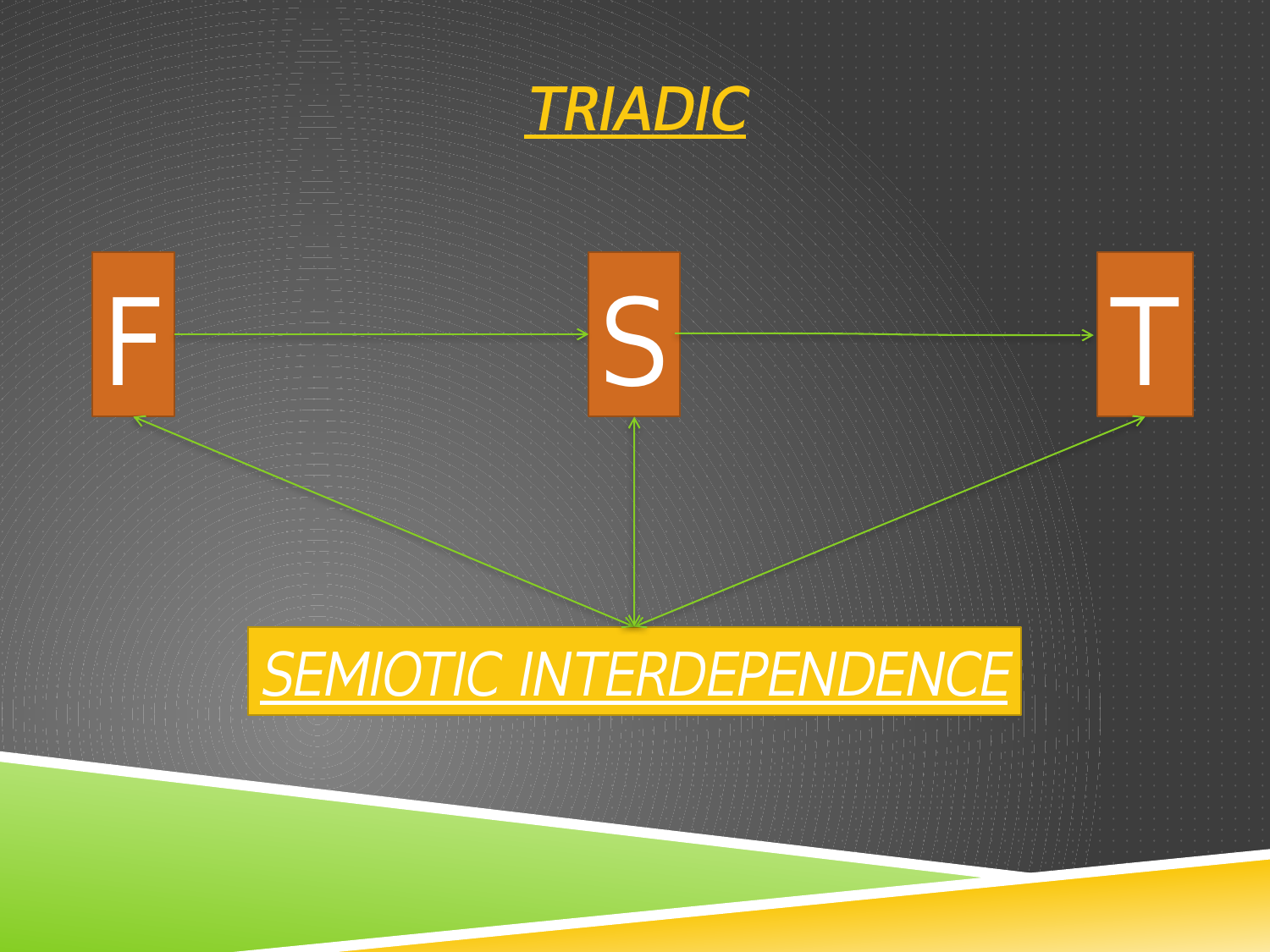

# TRIADIC
F
S
T
SEMIOTIC INTERDEPENDENCE